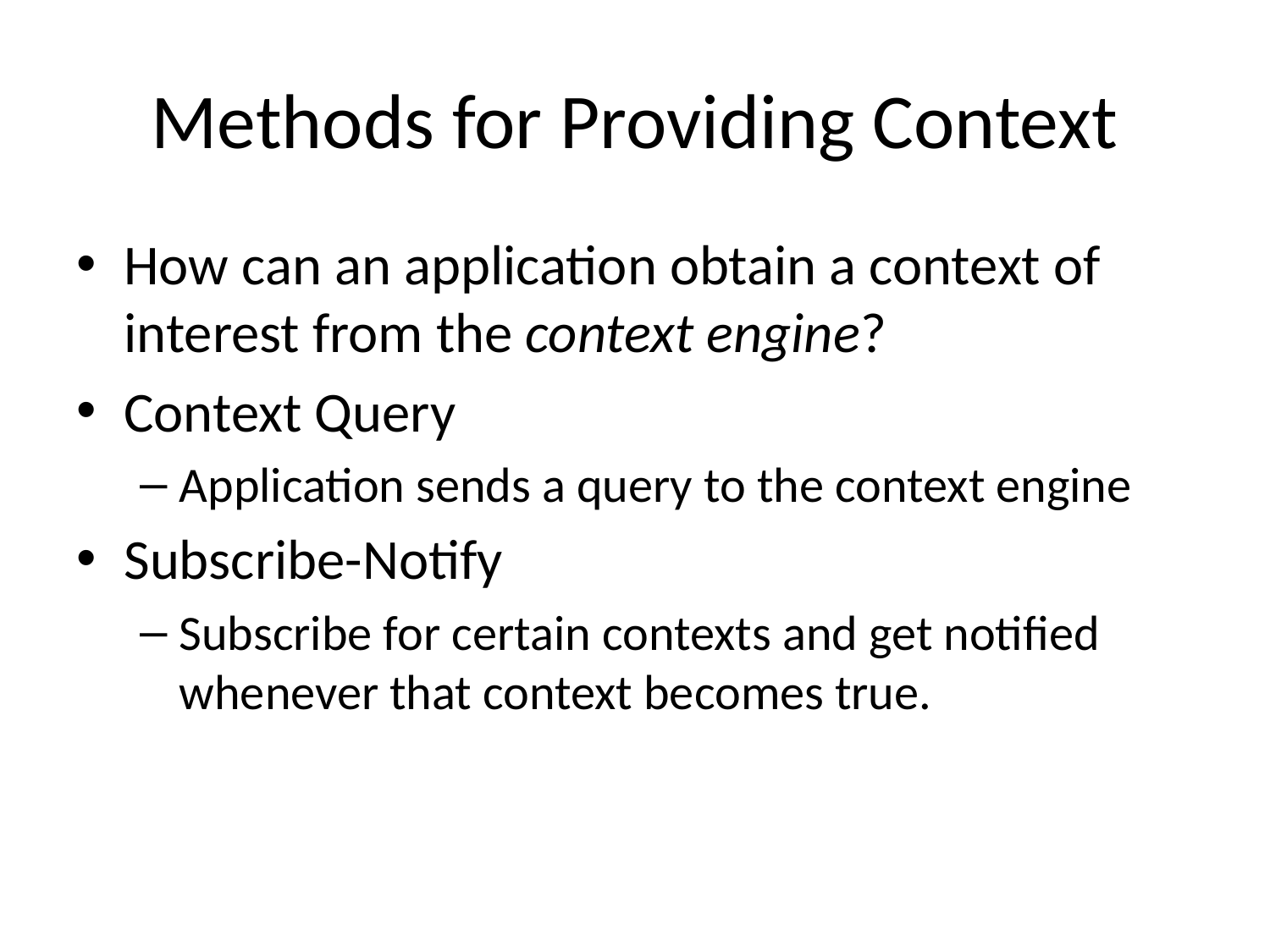

# Methods for Providing Context
How can an application obtain a context of interest from the context engine?
Context Query
Application sends a query to the context engine
Subscribe-Notify
Subscribe for certain contexts and get notified whenever that context becomes true.